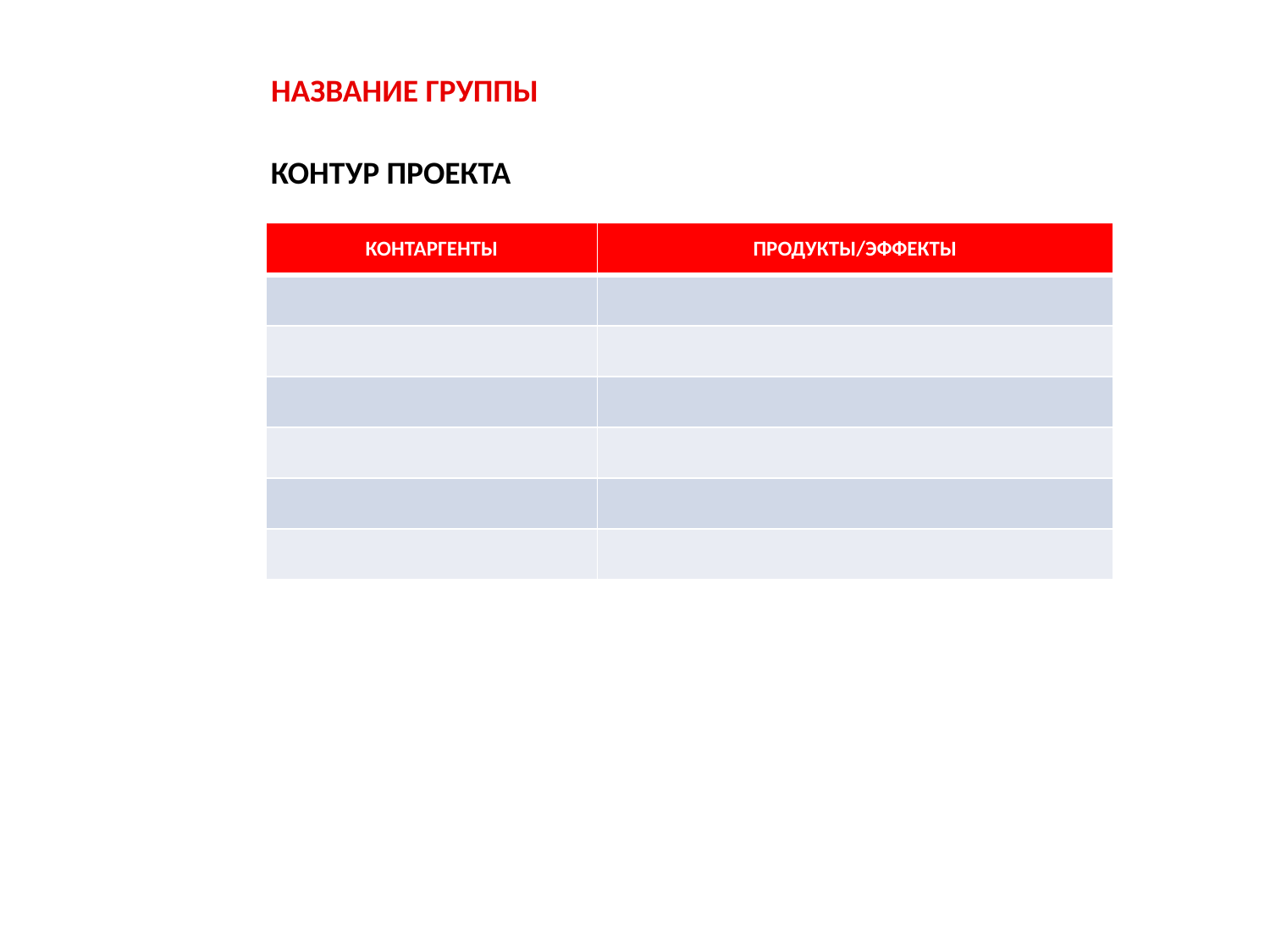

НАЗВАНИЕ ГРУППЫ
КОНТУР ПРОЕКТА
| КОНТАРГЕНТЫ | ПРОДУКТЫ/ЭФФЕКТЫ |
| --- | --- |
|  |  |
|  |  |
|  |  |
|  |  |
|  |  |
|  |  |